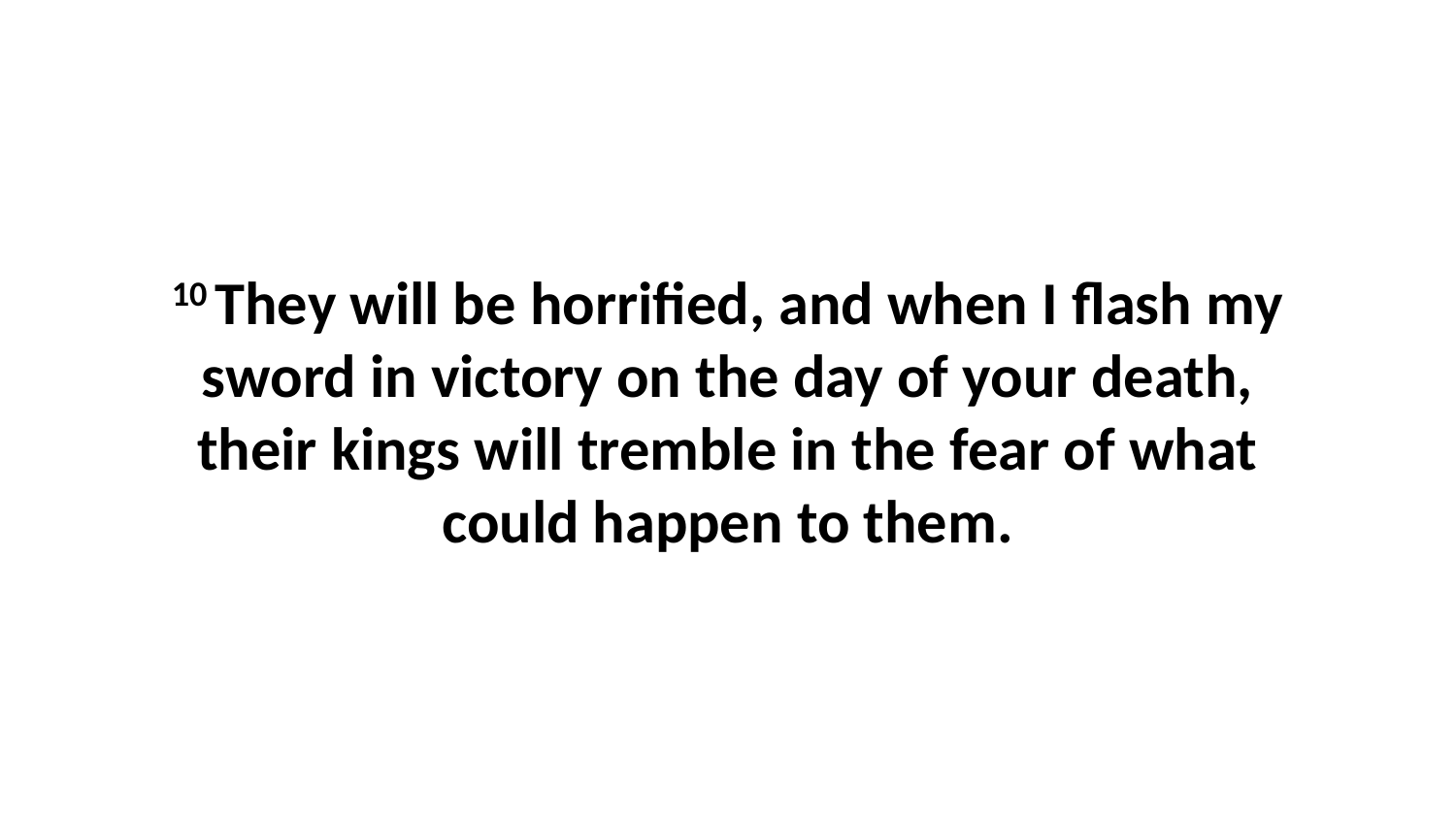

10 They will be horrified, and when I flash my sword in victory on the day of your death, their kings will tremble in the fear of what could happen to them.